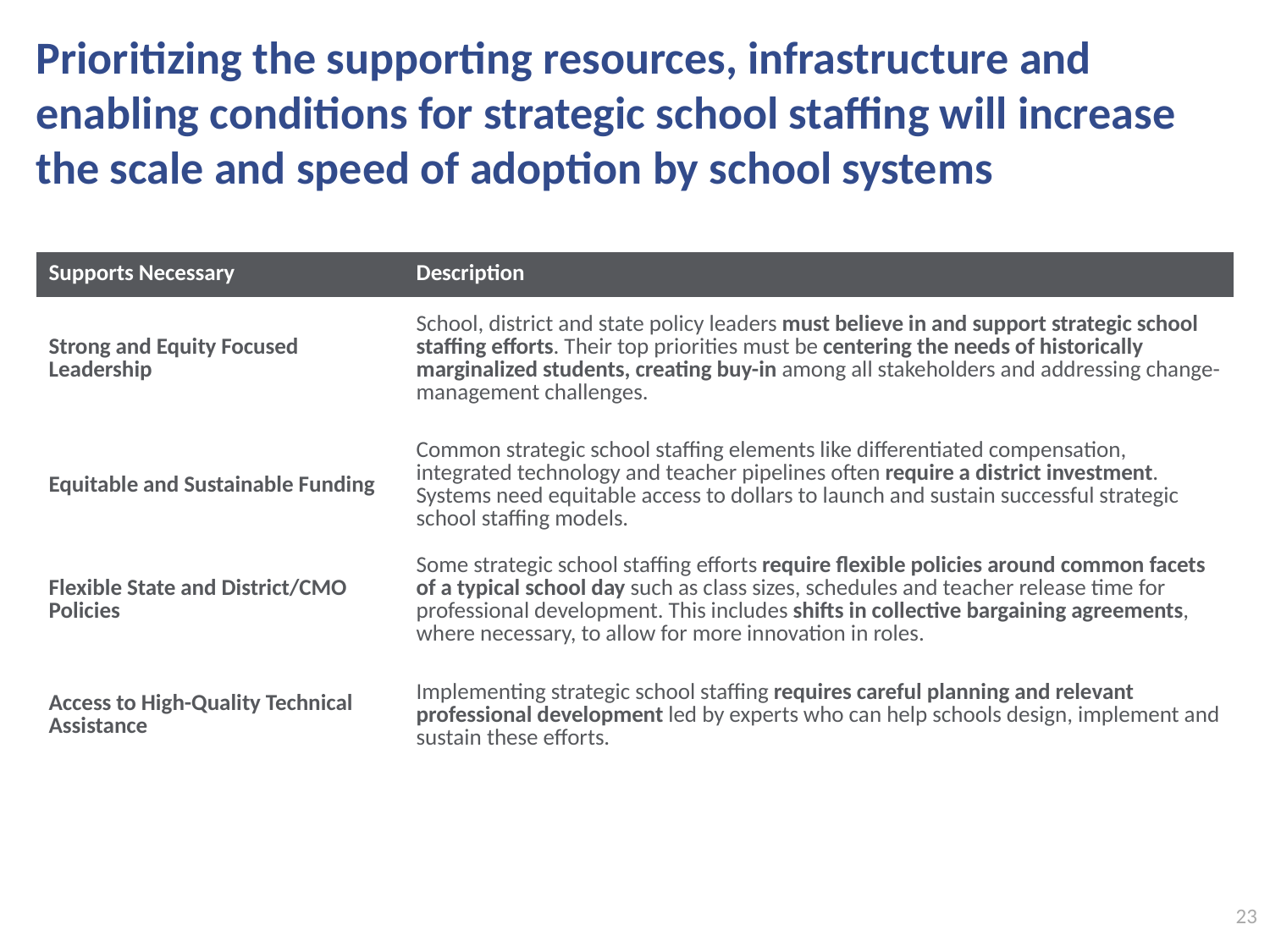

# Prioritizing the supporting resources, infrastructure and enabling conditions for strategic school staffing will increase the scale and speed of adoption by school systems
| Supports Necessary | Description |
| --- | --- |
| Strong and Equity Focused Leadership | School, district and state policy leaders must believe in and support strategic school staffing efforts. Their top priorities must be centering the needs of historically marginalized students, creating buy-in among all stakeholders and addressing change-management challenges. |
| Equitable and Sustainable Funding | Common strategic school staffing elements like differentiated compensation, integrated technology and teacher pipelines often require a district investment. Systems need equitable access to dollars to launch and sustain successful strategic school staffing models. |
| Flexible State and District/CMO Policies | Some strategic school staffing efforts require flexible policies around common facets of a typical school day such as class sizes, schedules and teacher release time for professional development. This includes shifts in collective bargaining agreements, where necessary, to allow for more innovation in roles. |
| Access to High-Quality Technical Assistance | Implementing strategic school staffing requires careful planning and relevant professional development led by experts who can help schools design, implement and sustain these efforts. |
23